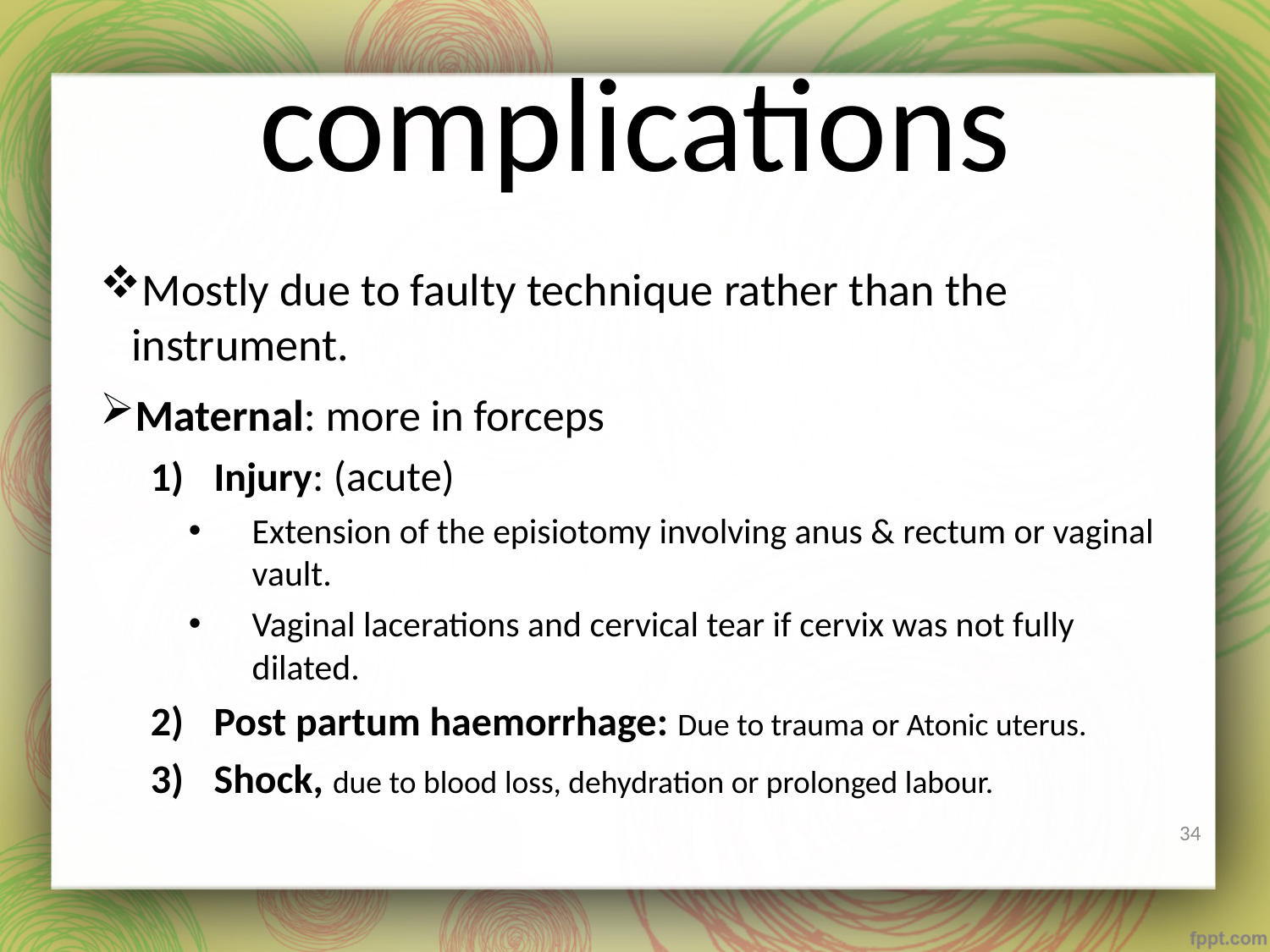

# complications
Mostly due to faulty technique rather than the instrument.
Maternal: more in forceps
Injury: (acute)
Extension of the episiotomy involving anus & rectum or vaginal vault.
Vaginal lacerations and cervical tear if cervix was not fully dilated.
Post partum haemorrhage: Due to trauma or Atonic uterus.
Shock, due to blood loss, dehydration or prolonged labour.

34